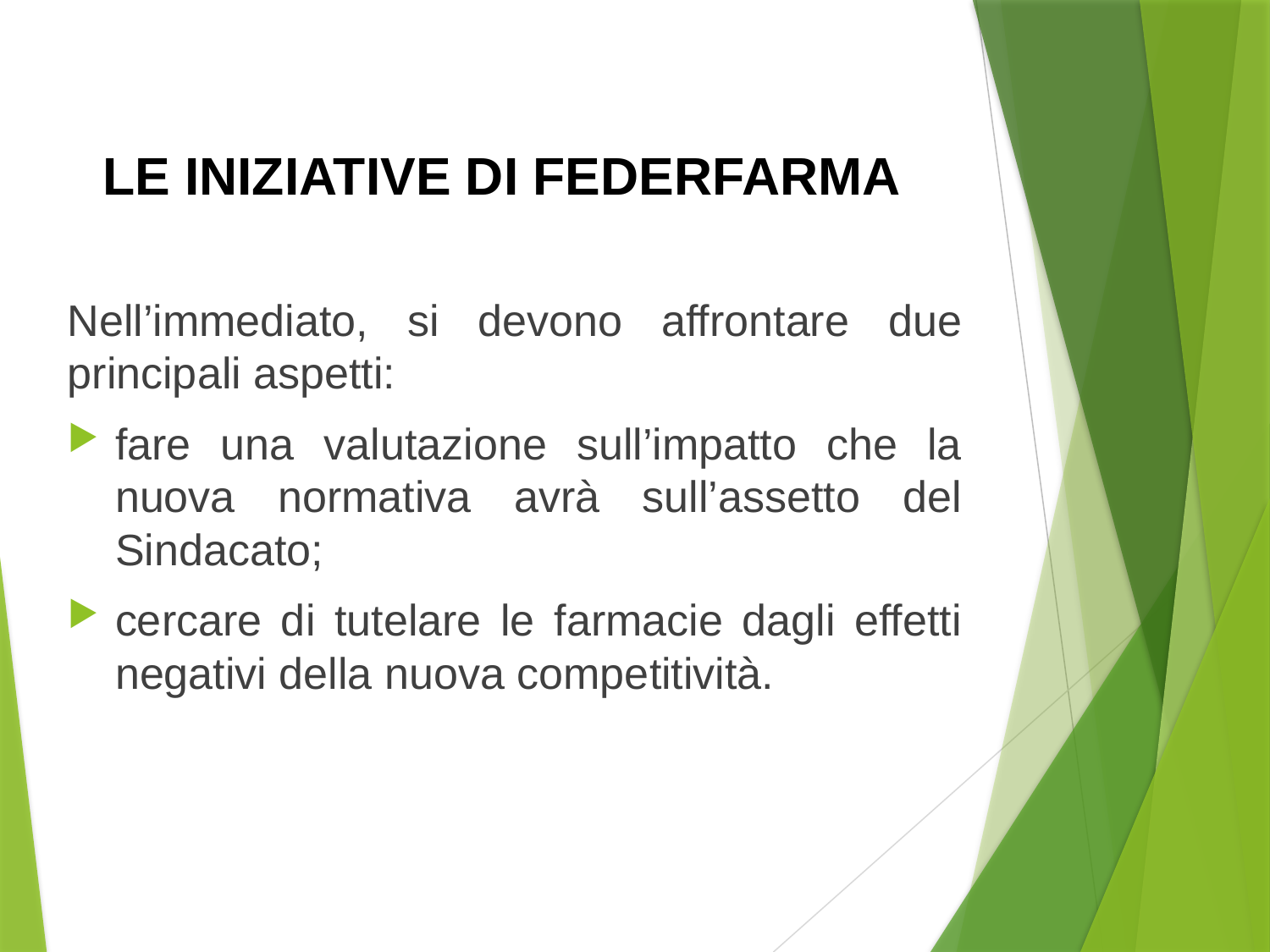

LE INIZIATIVE DI FEDERFARMA
Nell’immediato, si devono affrontare due principali aspetti:
fare una valutazione sull’impatto che la nuova normativa avrà sull’assetto del Sindacato;
cercare di tutelare le farmacie dagli effetti negativi della nuova competitività.